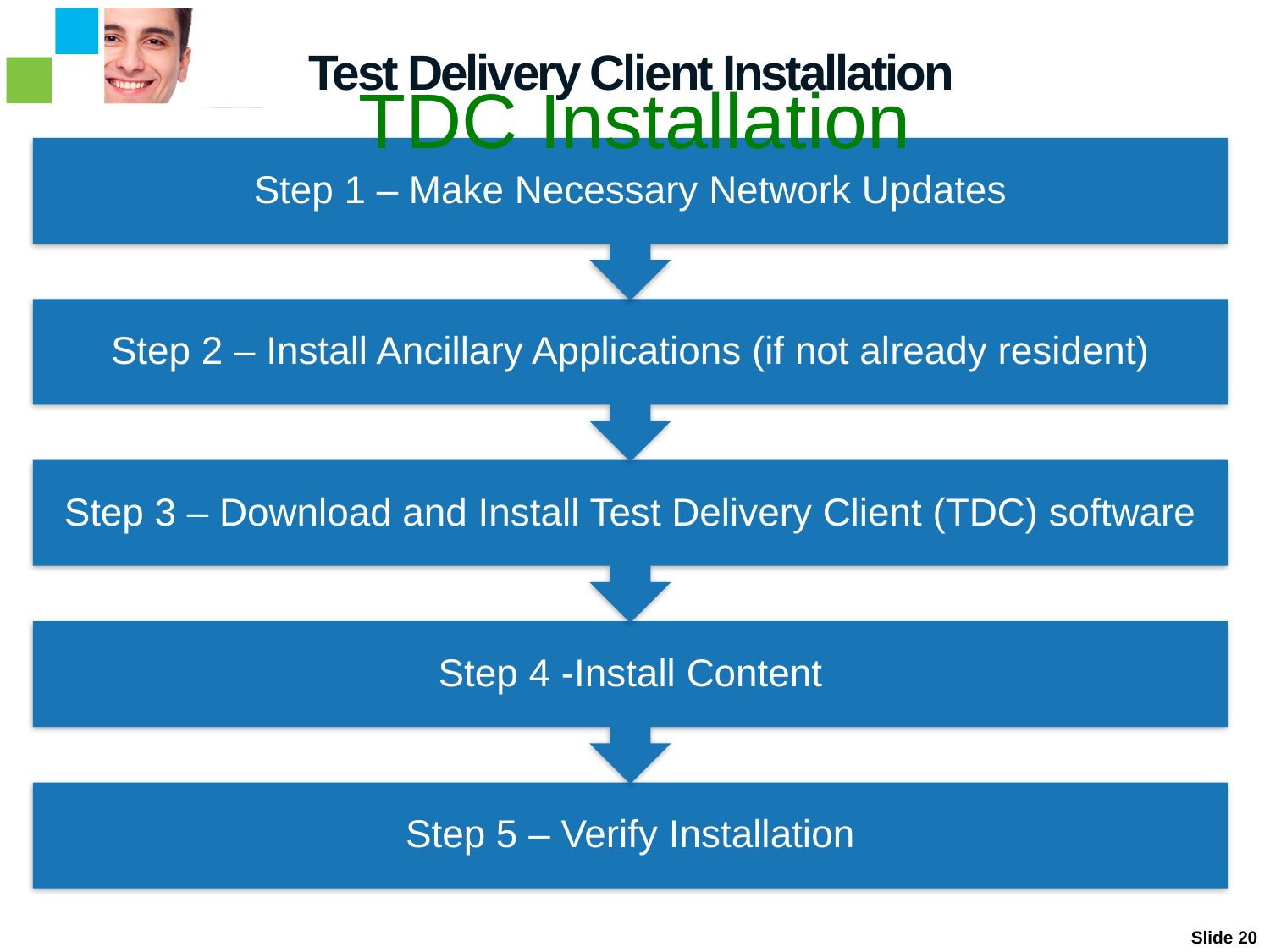

Test Delivery Client Installation
# TDC Installation
Step 5 – Verify Installation
Step 4 -Install Content
Step 3 – Download and Install Test Delivery Client (TDC) software
Step 2 – Install Ancillary Applications (if not already resident)
Step 1 – Make Necessary Network Updates
Slide 20